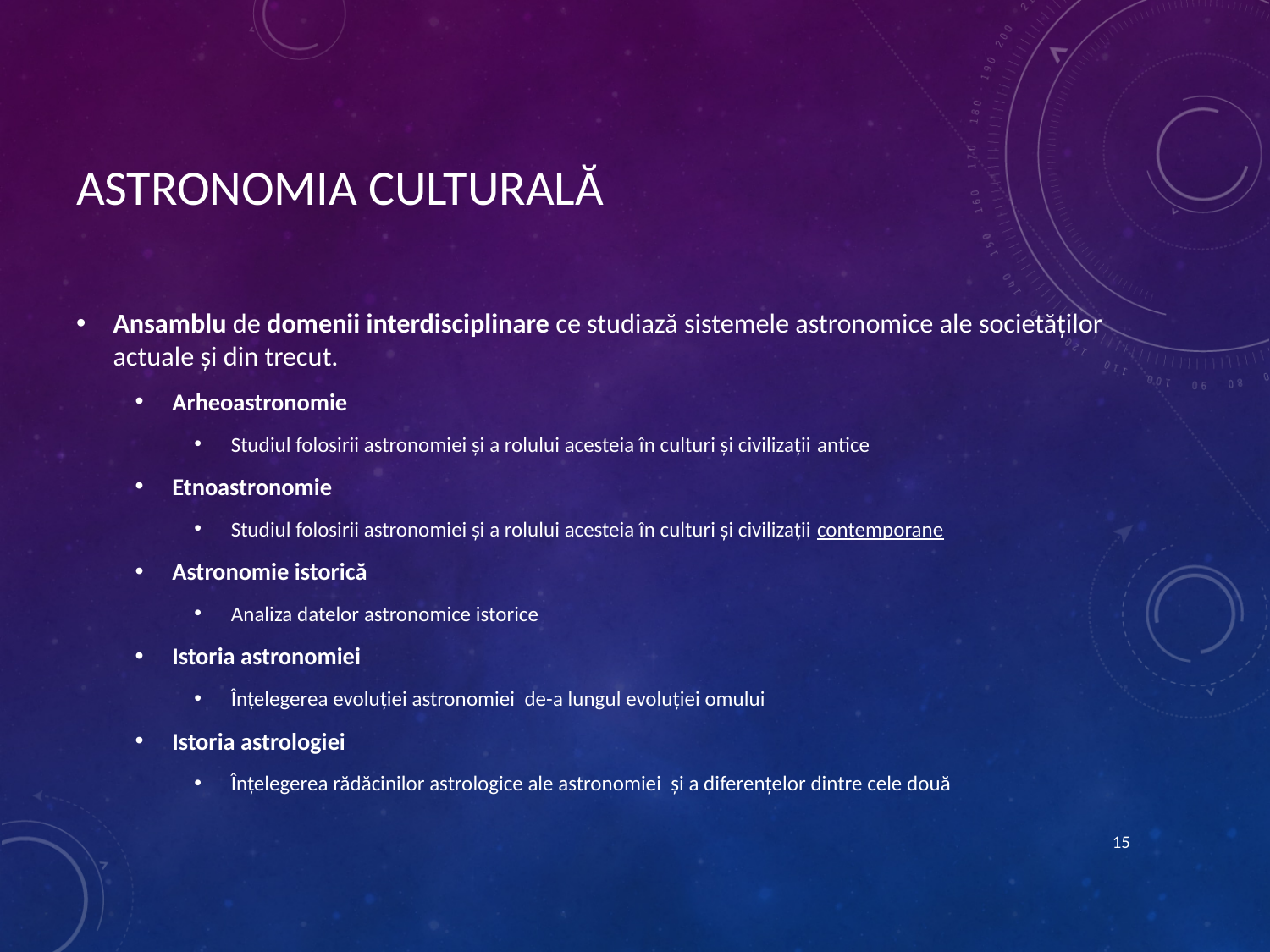

# Astronomia culturală
Ansamblu de domenii interdisciplinare ce studiază sistemele astronomice ale societăților actuale și din trecut.
Arheoastronomie
Studiul folosirii astronomiei și a rolului acesteia în culturi și civilizații antice
Etnoastronomie
Studiul folosirii astronomiei și a rolului acesteia în culturi și civilizații contemporane
Astronomie istorică
Analiza datelor astronomice istorice
Istoria astronomiei
Înțelegerea evoluției astronomiei  de-a lungul evoluției omului
Istoria astrologiei
Înțelegerea rădăcinilor astrologice ale astronomiei  și a diferențelor dintre cele două
15